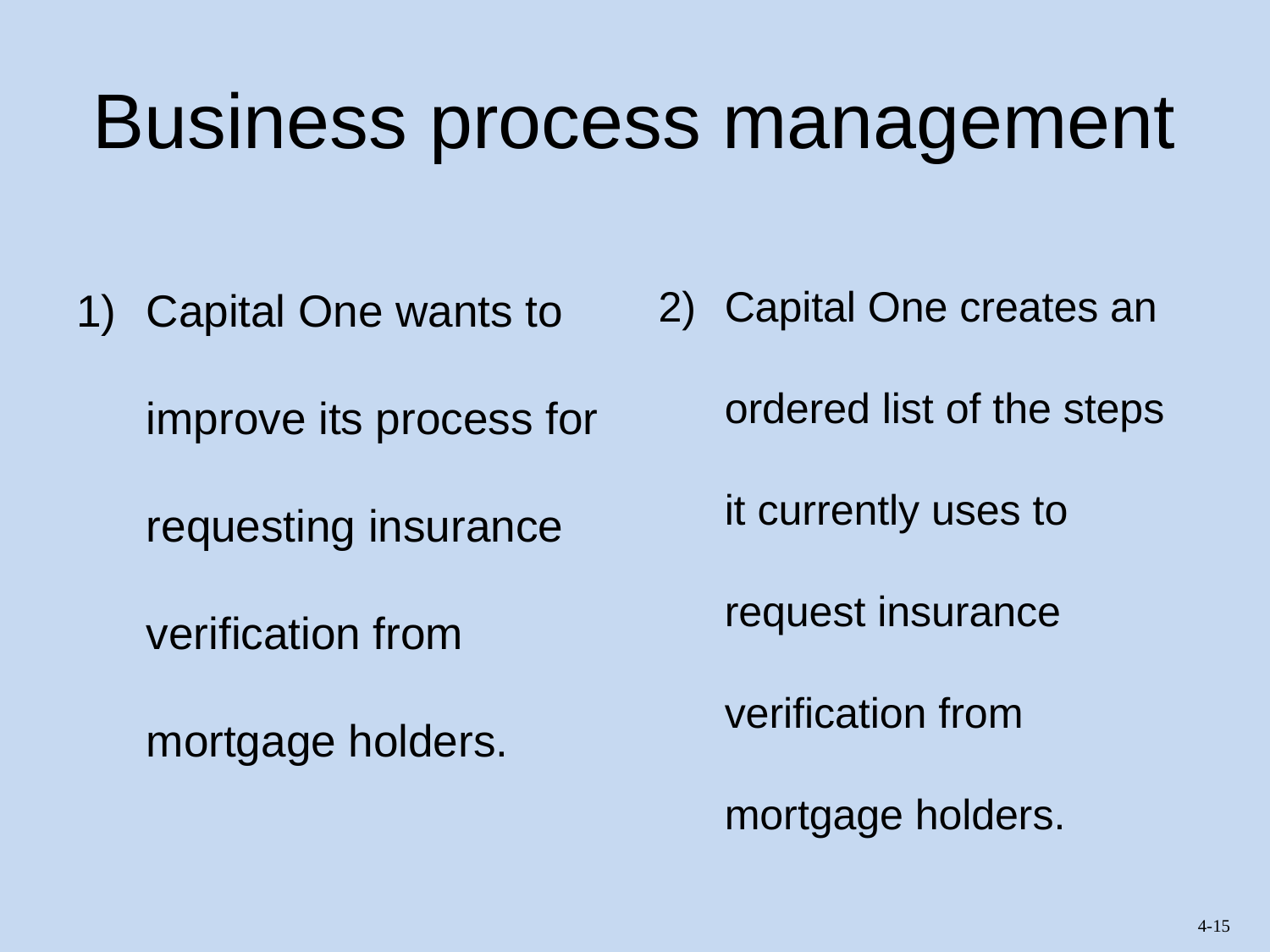

# Business process management
Capital One wants to improve its process for requesting insurance verification from mortgage holders.
Capital One creates an ordered list of the steps it currently uses to request insurance verification from mortgage holders.